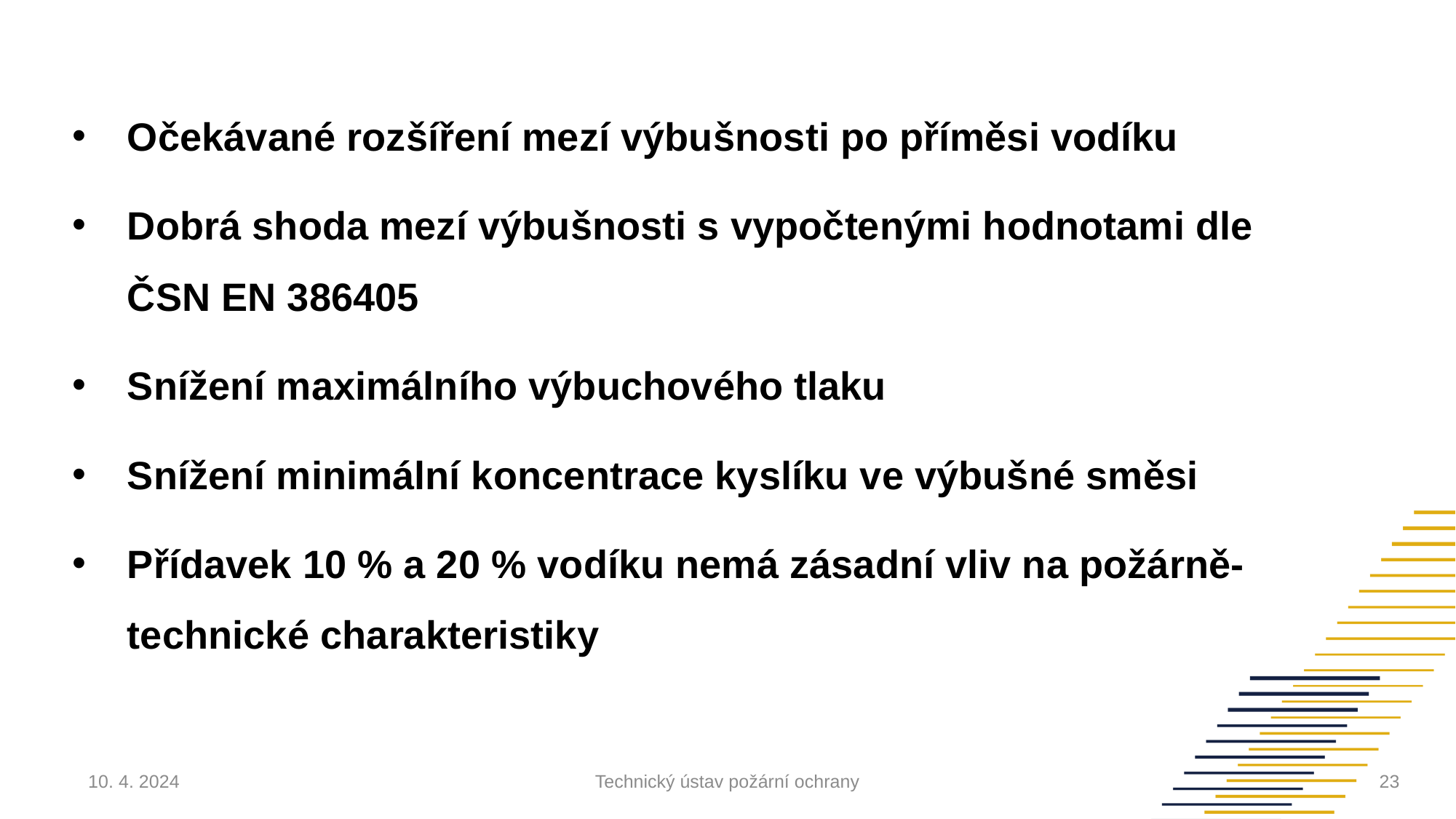

Očekávané rozšíření mezí výbušnosti po příměsi vodíku
Dobrá shoda mezí výbušnosti s vypočtenými hodnotami dle ČSN EN 386405
Snížení maximálního výbuchového tlaku
Snížení minimální koncentrace kyslíku ve výbušné směsi
Přídavek 10 % a 20 % vodíku nemá zásadní vliv na požárně-technické charakteristiky

10. 4. 2024
Technický ústav požární ochrany
23